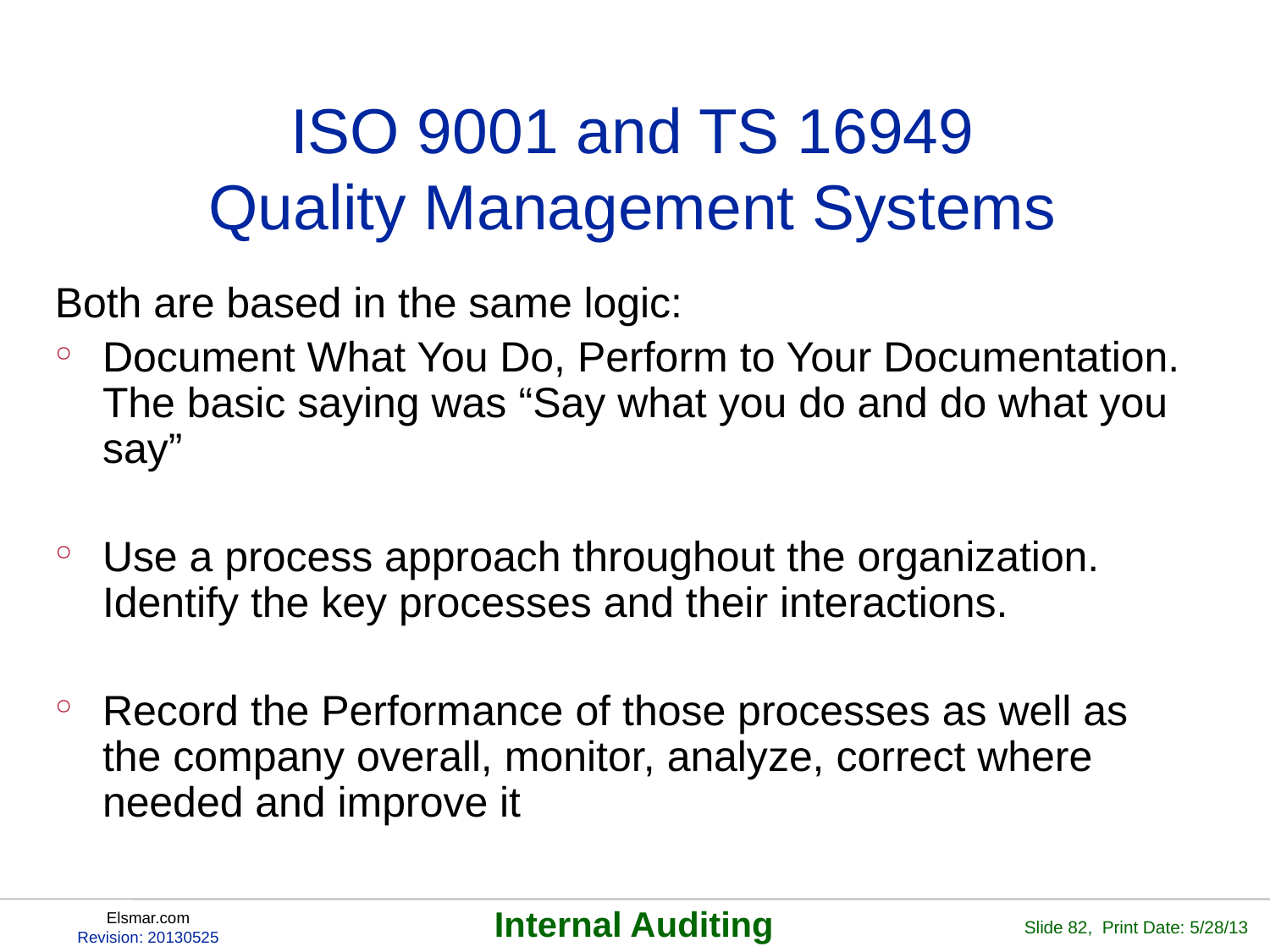

# ISO 9001 and TS 16949 Quality Management Systems
Both are based in the same logic:
Document What You Do, Perform to Your Documentation. The basic saying was “Say what you do and do what you say”

Use a process approach throughout the organization. Identify the key processes and their interactions.

Record the Performance of those processes as well as the company overall, monitor, analyze, correct where needed and improve it